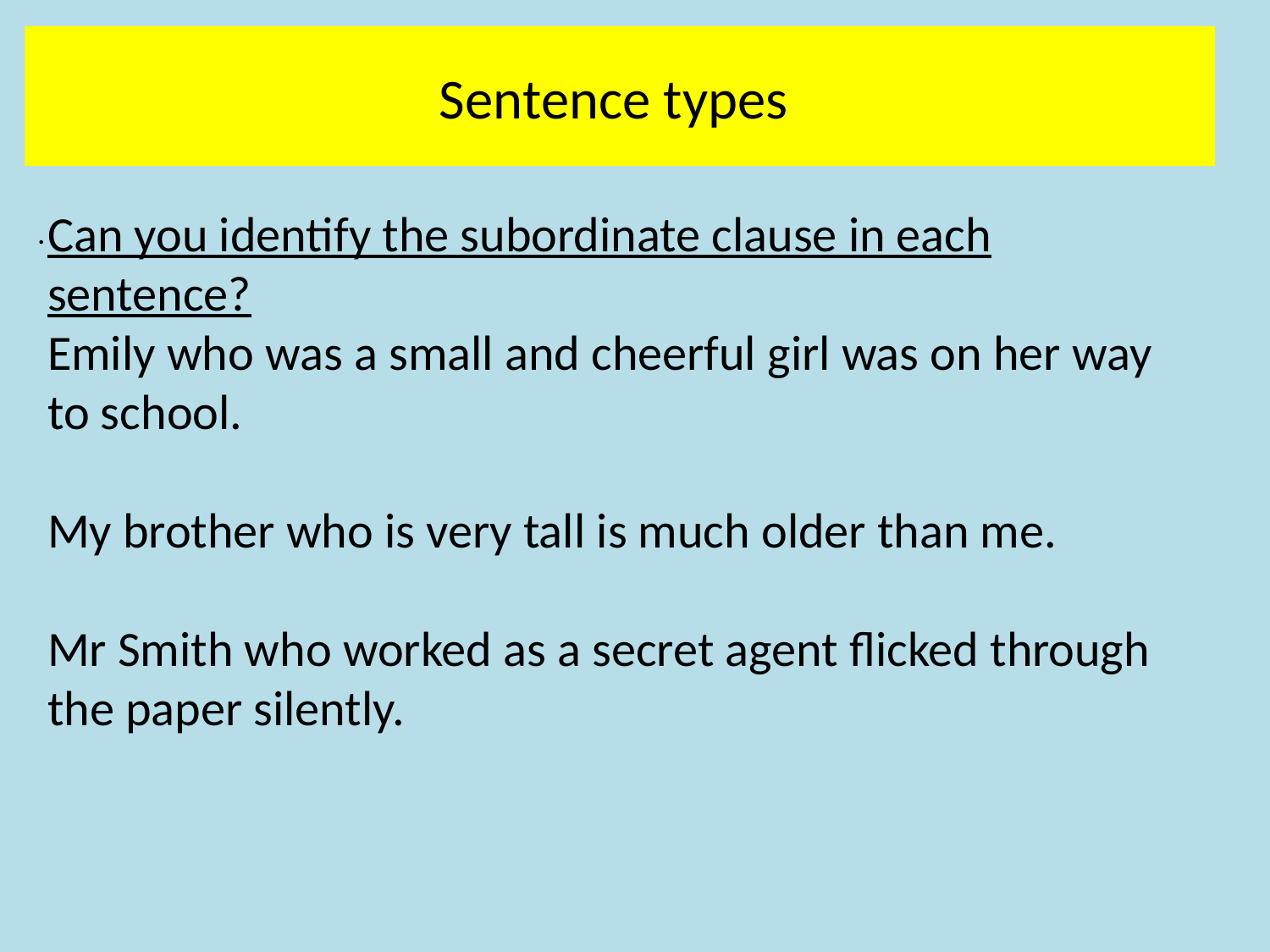

Sentence types

Can you identify the subordinate clause in each sentence?
Emily who was a small and cheerful girl was on her way to school.

My brother who is very tall is much older than me.

Mr Smith who worked as a secret agent flicked through the paper silently.

.